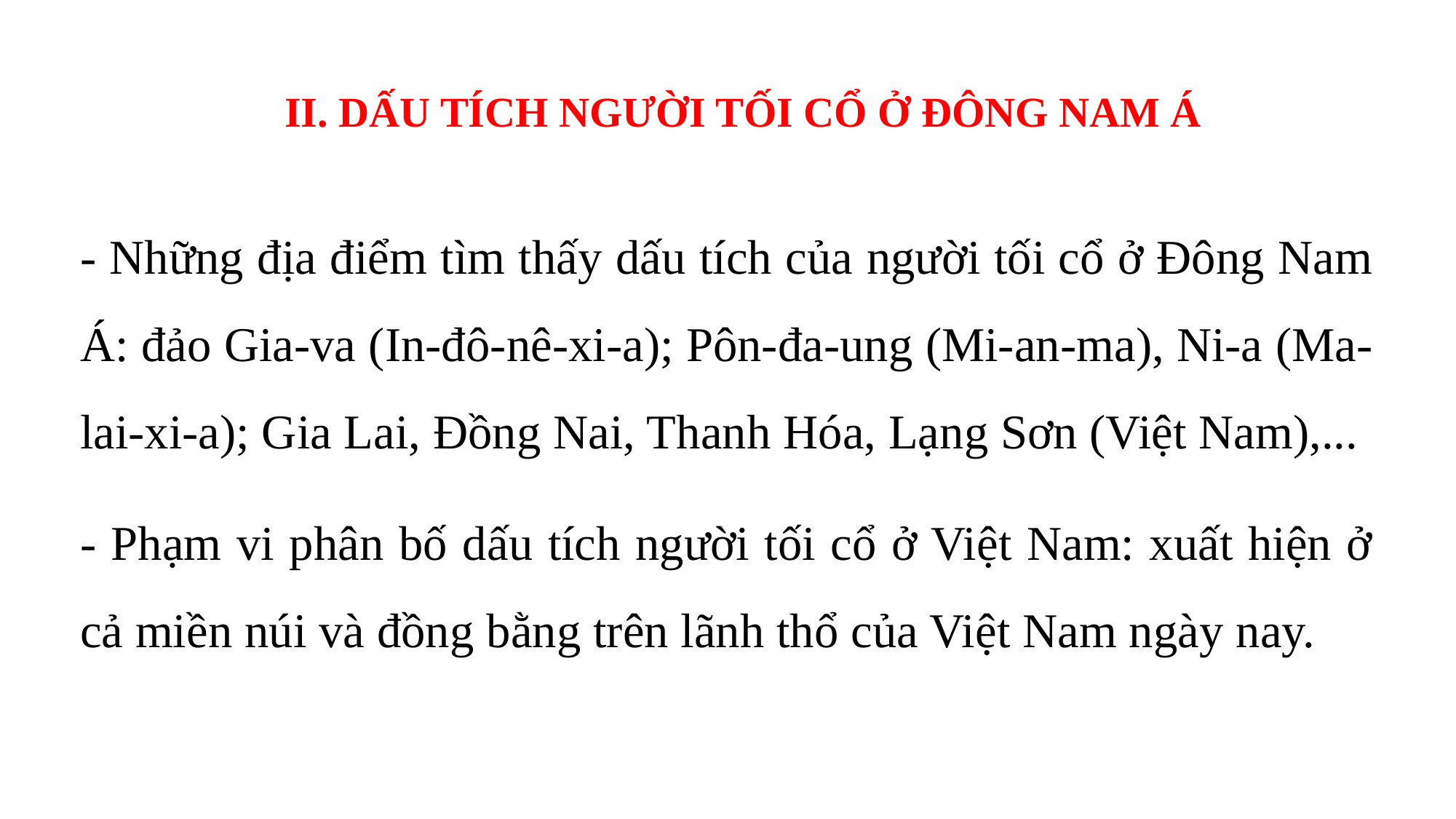

II. DẤU TÍCH NGƯỜI TỐI CỔ Ở ĐÔNG NAM Á
- Những địa điểm tìm thấy dấu tích của người tối cổ ở Đông Nam Á: đảo Gia-va (In-đô-nê-xi-a); Pôn-đa-ung (Mi-an-ma), Ni-a (Ma-lai-xi-a); Gia Lai, Đồng Nai, Thanh Hóa, Lạng Sơn (Việt Nam),...
- Phạm vi phân bố dấu tích người tối cổ ở Việt Nam: xuất hiện ở cả miền núi và đồng bằng trên lãnh thổ của Việt Nam ngày nay.